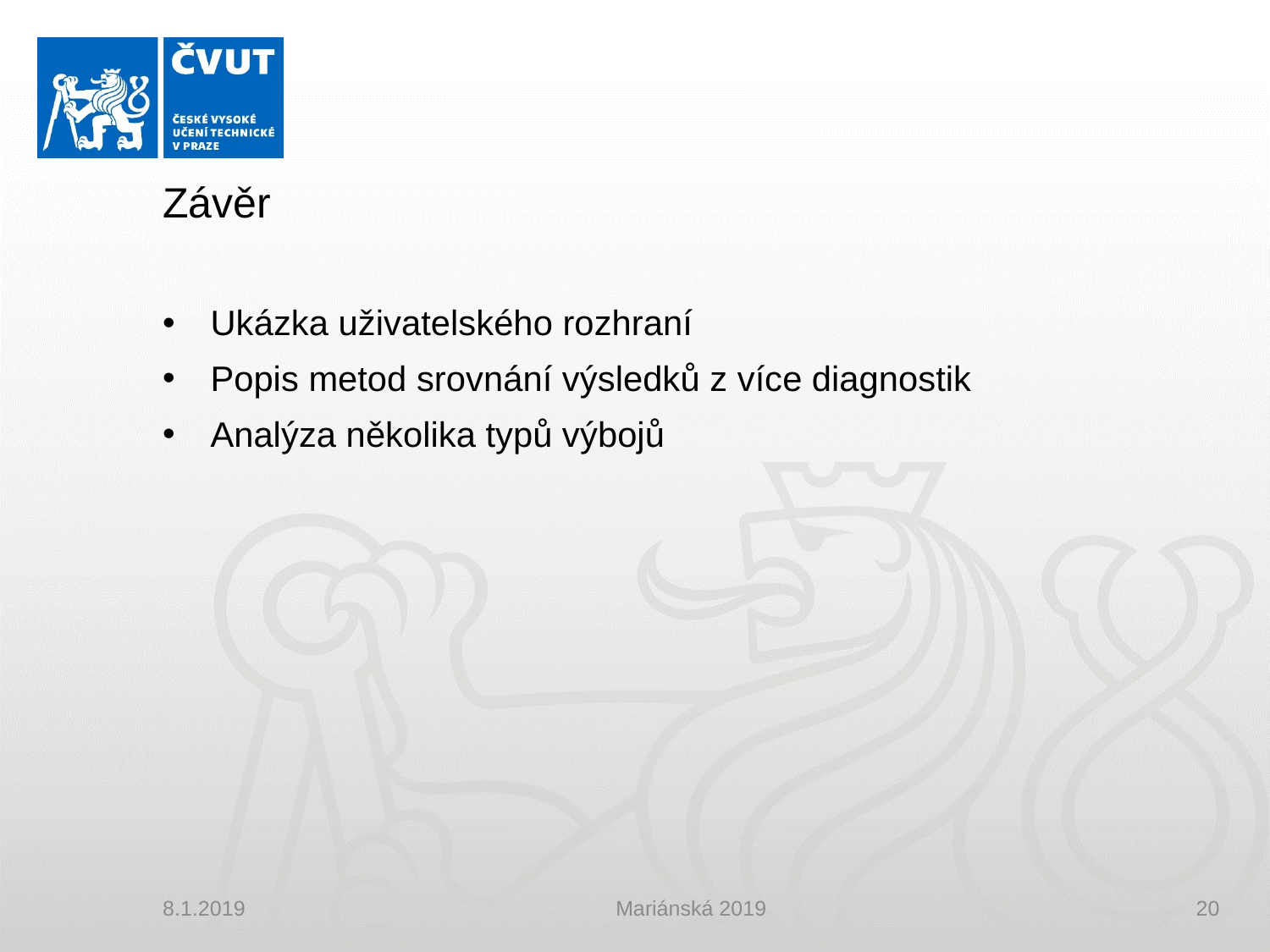

# Závěr
Ukázka uživatelského rozhraní
Popis metod srovnání výsledků z více diagnostik
Analýza několika typů výbojů
Mariánská 2019
20
8.1.2019